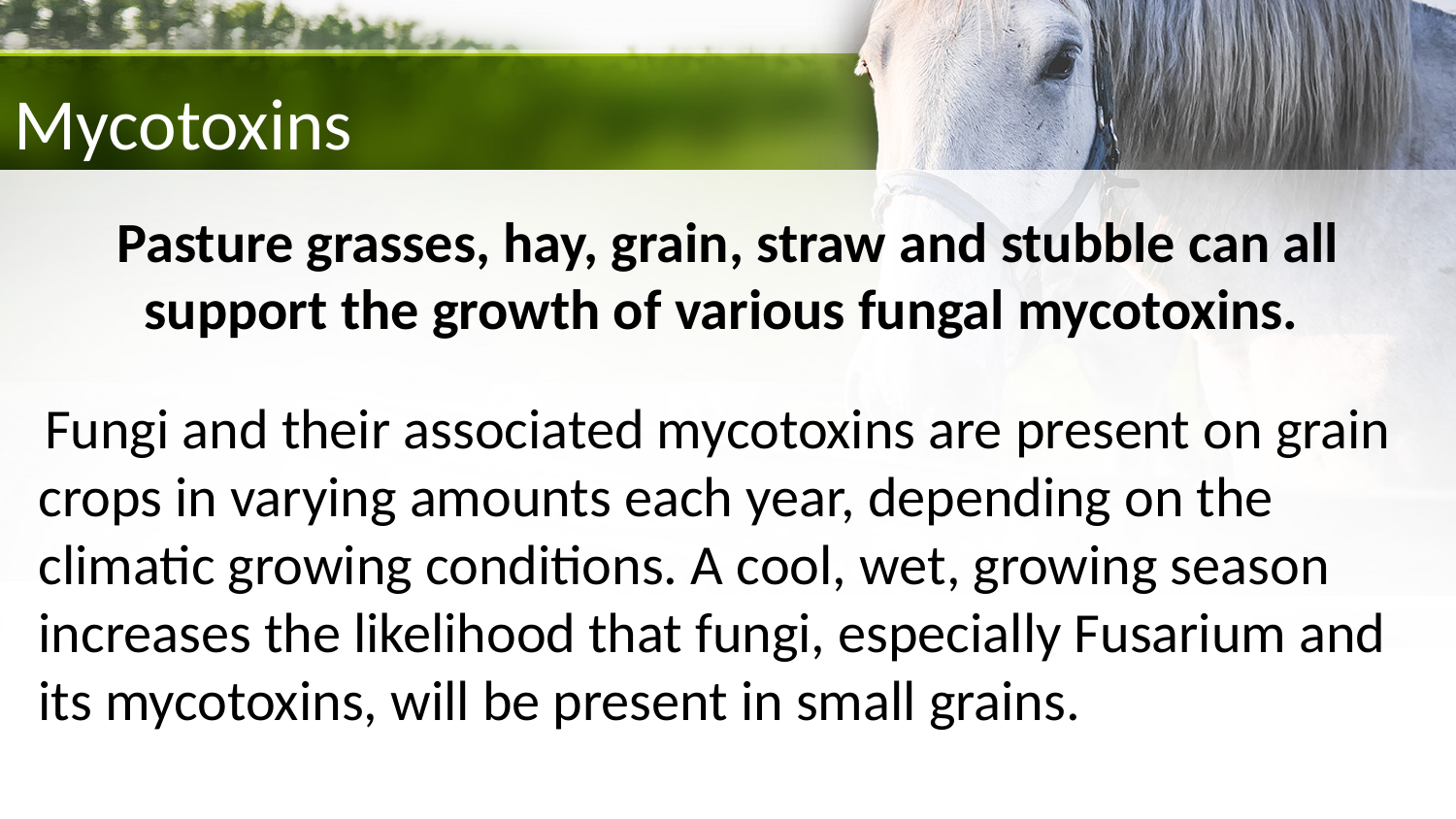

Mycotoxins

Pasture grasses, hay, grain, straw and stubble can all support the growth of various fungal mycotoxins.
 Fungi and their associated mycotoxins are present on grain crops in varying amounts each year, depending on the climatic growing conditions. A cool, wet, growing season increases the likelihood that fungi, especially Fusarium and its mycotoxins, will be present in small grains.